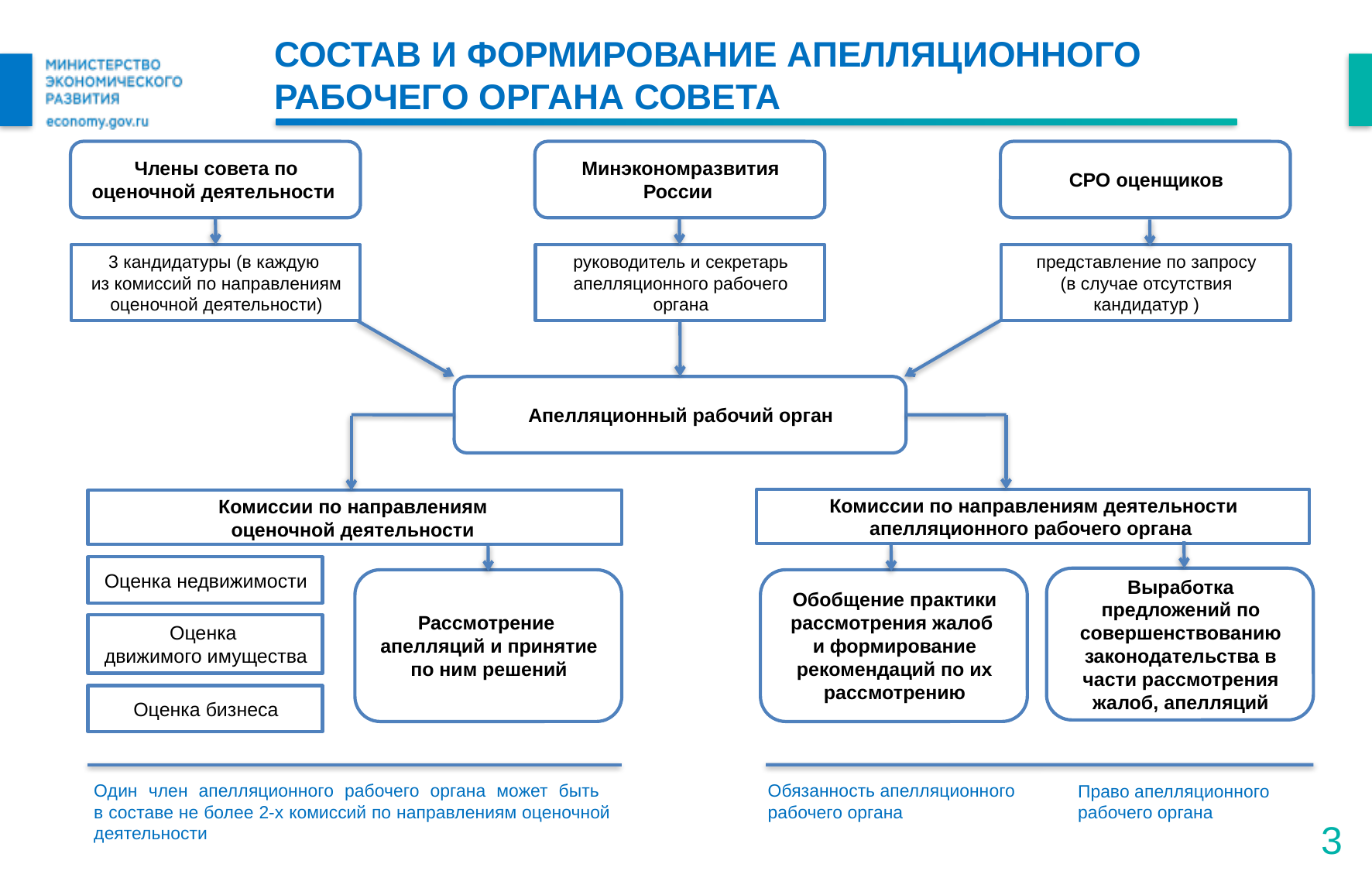

# СОСТАВ И Формирование апелляционного рабочего органа совета

Члены совета по оценочной деятельности
Минэкономразвития России
СРО оценщиков
представление по запросу
(в случае отсутствия кандидатур )
3 кандидатуры (в каждую
из комиссий по направлениям оценочной деятельности)
руководитель и секретарь апелляционного рабочего органа
Апелляционный рабочий орган
Комиссии по направлениям деятельности апелляционного рабочего органа
Комиссии по направлениям
оценочной деятельности
Оценка недвижимости
Выработка предложений по совершенствованию законодательства в части рассмотрения жалоб, апелляций
Рассмотрение
апелляций и принятие по ним решений
Обобщение практики рассмотрения жалоб
и формирование рекомендаций по их рассмотрению
Оценка
движимого имущества
Оценка бизнеса
Один член апелляционного рабочего органа может быть
в составе не более 2-х комиссий по направлениям оценочной деятельности
Обязанность апелляционного рабочего органа
Право апелляционного рабочего органа
3